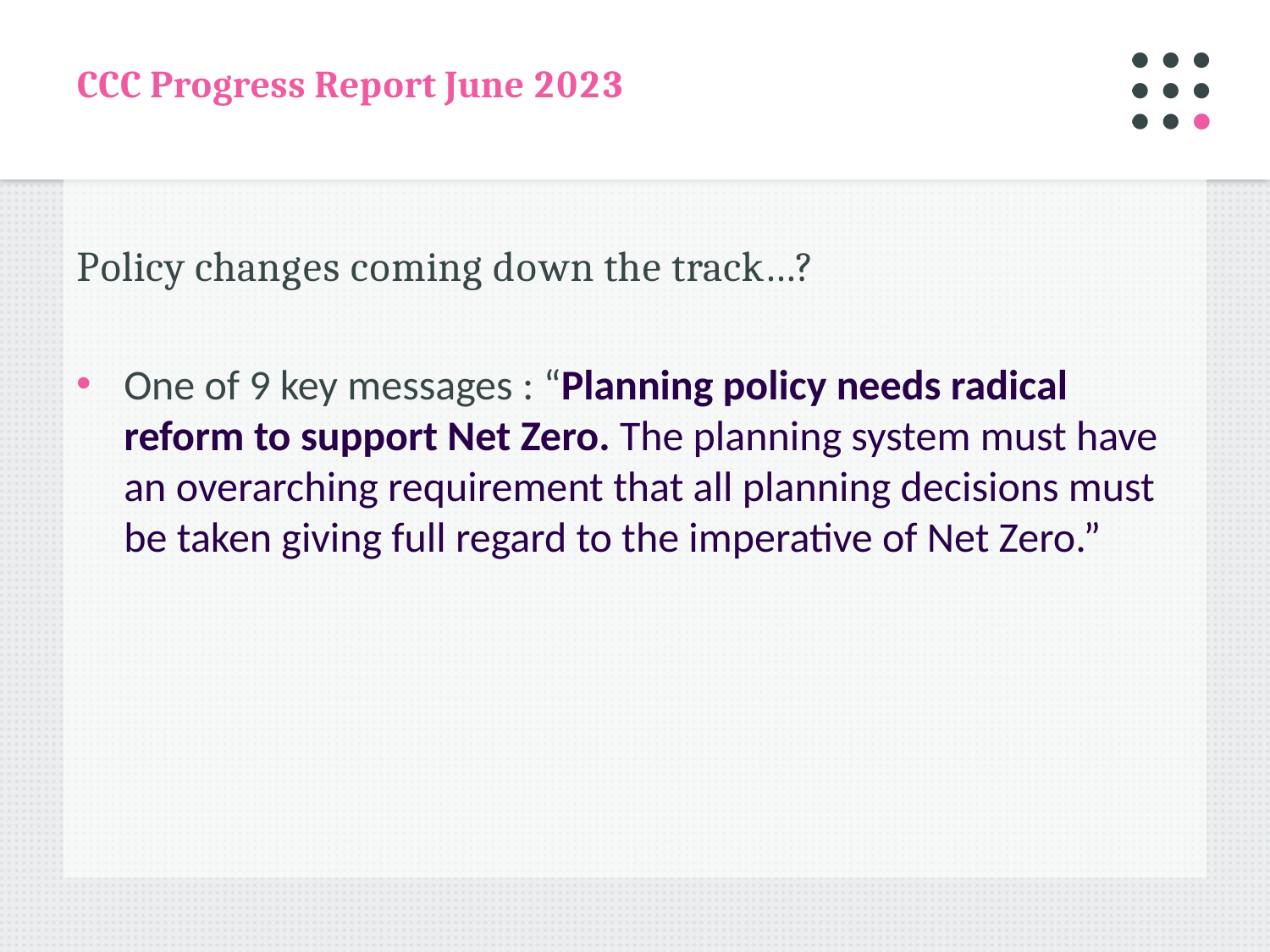

# CCC Progress Report June 2023

Policy changes coming down the track…?

One of 9 key messages : “Planning policy needs radical reform to support Net Zero. The planning system must have an overarching requirement that all planning decisions must be taken giving full regard to the imperative of Net Zero.”